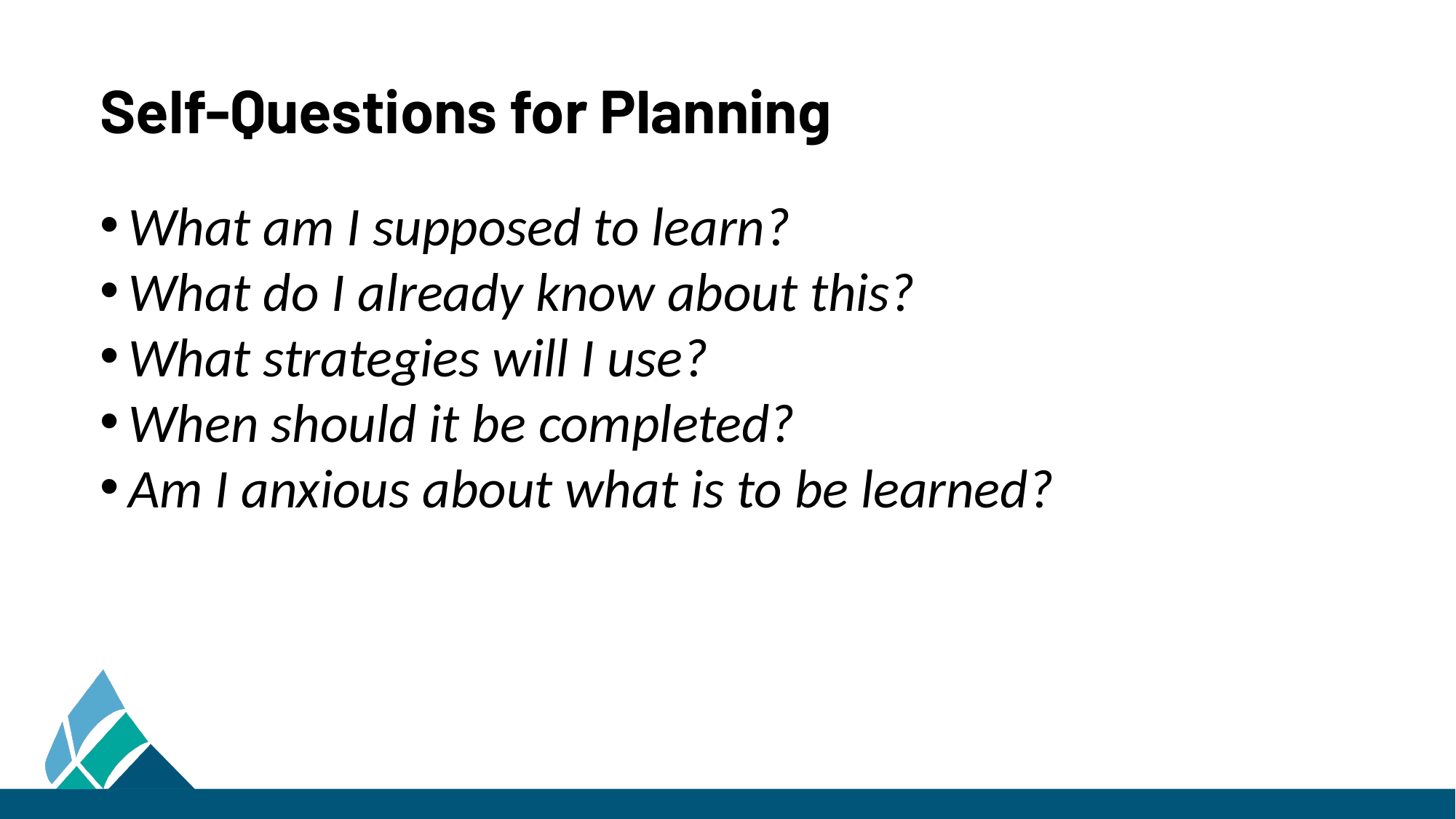

# Self-Questions for Planning
What am I supposed to learn?
What do I already know about this?
What strategies will I use?
When should it be completed?
Am I anxious about what is to be learned?